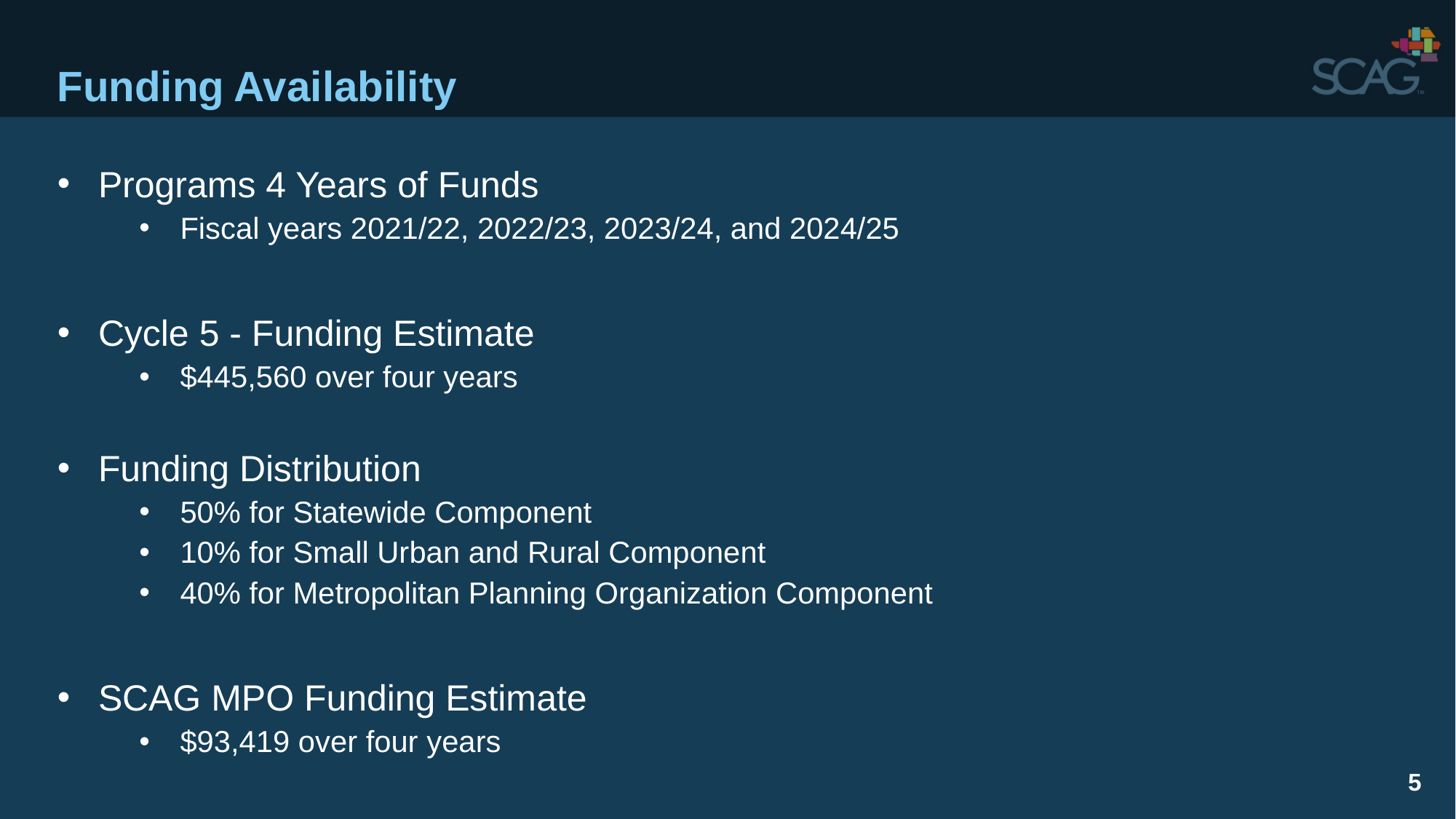

# Funding Availability
Programs 4 Years of Funds
Fiscal years 2021/22, 2022/23, 2023/24, and 2024/25

Cycle 5 - Funding Estimate
$445,560 over four years

Funding Distribution
50% for Statewide Component
10% for Small Urban and Rural Component
40% for Metropolitan Planning Organization Component

SCAG MPO Funding Estimate
$93,419 over four years

5